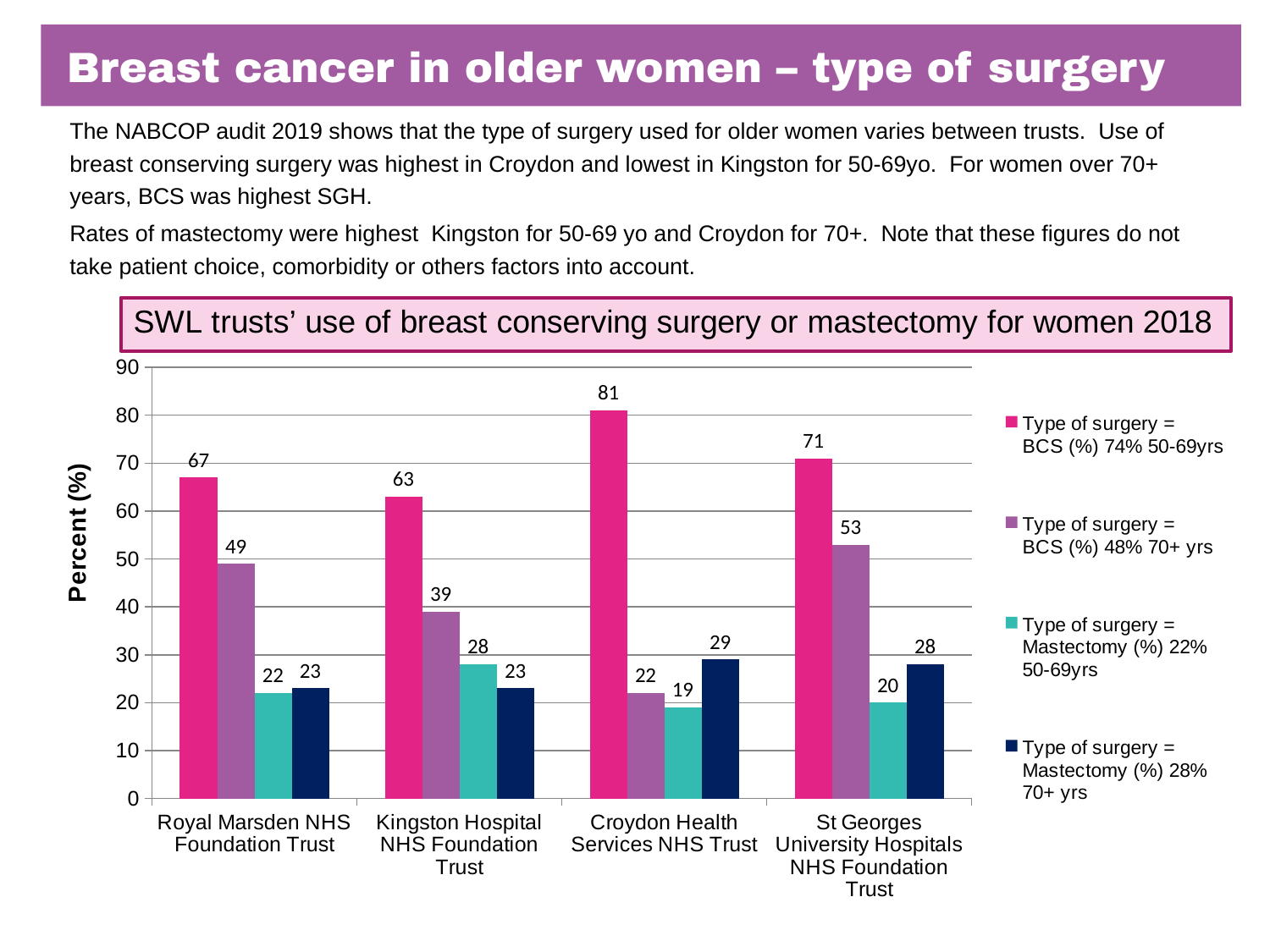

# Breast cancer in older women – type of surgery
The NABCOP audit 2019 shows that the type of surgery used for older women varies between trusts.  Use of breast conserving surgery was highest in Croydon and lowest in Kingston for 50-69yo.  For women over 70+ years, BCS was highest SGH.
Rates of mastectomy were highest  Kingston for 50-69 yo and Croydon for 70+.  Note that these figures do not take patient choice, comorbidity or others factors into account.

### Chart

| Category | Type of surgery =
BCS (%) | Type of surgery =
BCS (%) | Type of surgery = Mastectomy (%) | Type of surgery = Mastectomy (%) |
|---|---|---|---|---|
| Royal Marsden NHS Foundation Trust | 67.0 | 49.0 | 22.0 | 23.0 |
| Kingston Hospital NHS Foundation Trust | 63.0 | 39.0 | 28.0 | 23.0 |
| Croydon Health Services NHS Trust | 81.0 | 22.0 | 19.0 | 29.0 |
| St Georges University Hospitals NHS Foundation Trust | 71.0 | 53.0 | 20.0 | 28.0 |